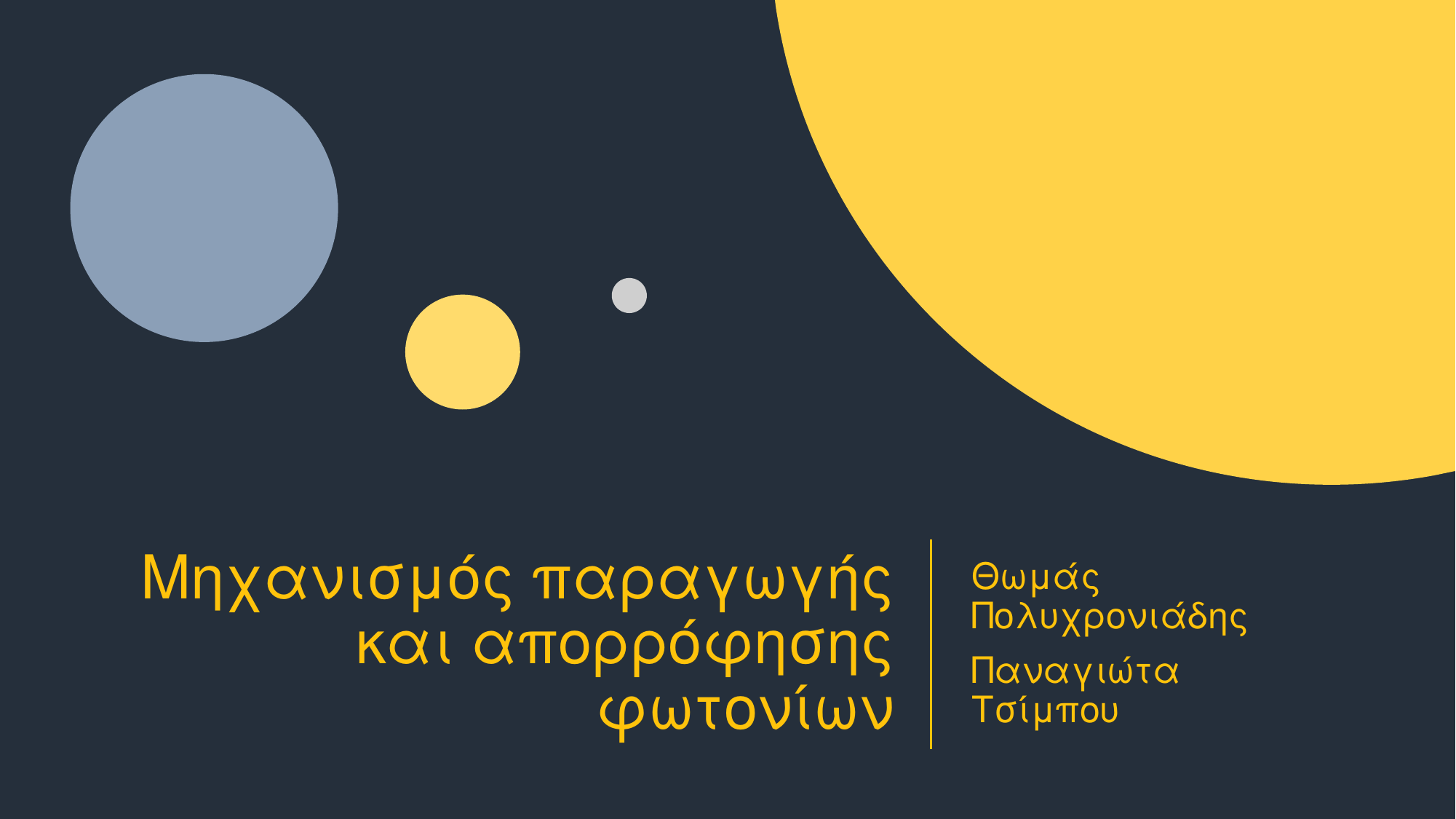

# Μηχανισμός παραγωγής και απορρόφησης φωτονίων
Θωμάς Πολυχρονιάδης
Παναγιώτα Τσίμπου